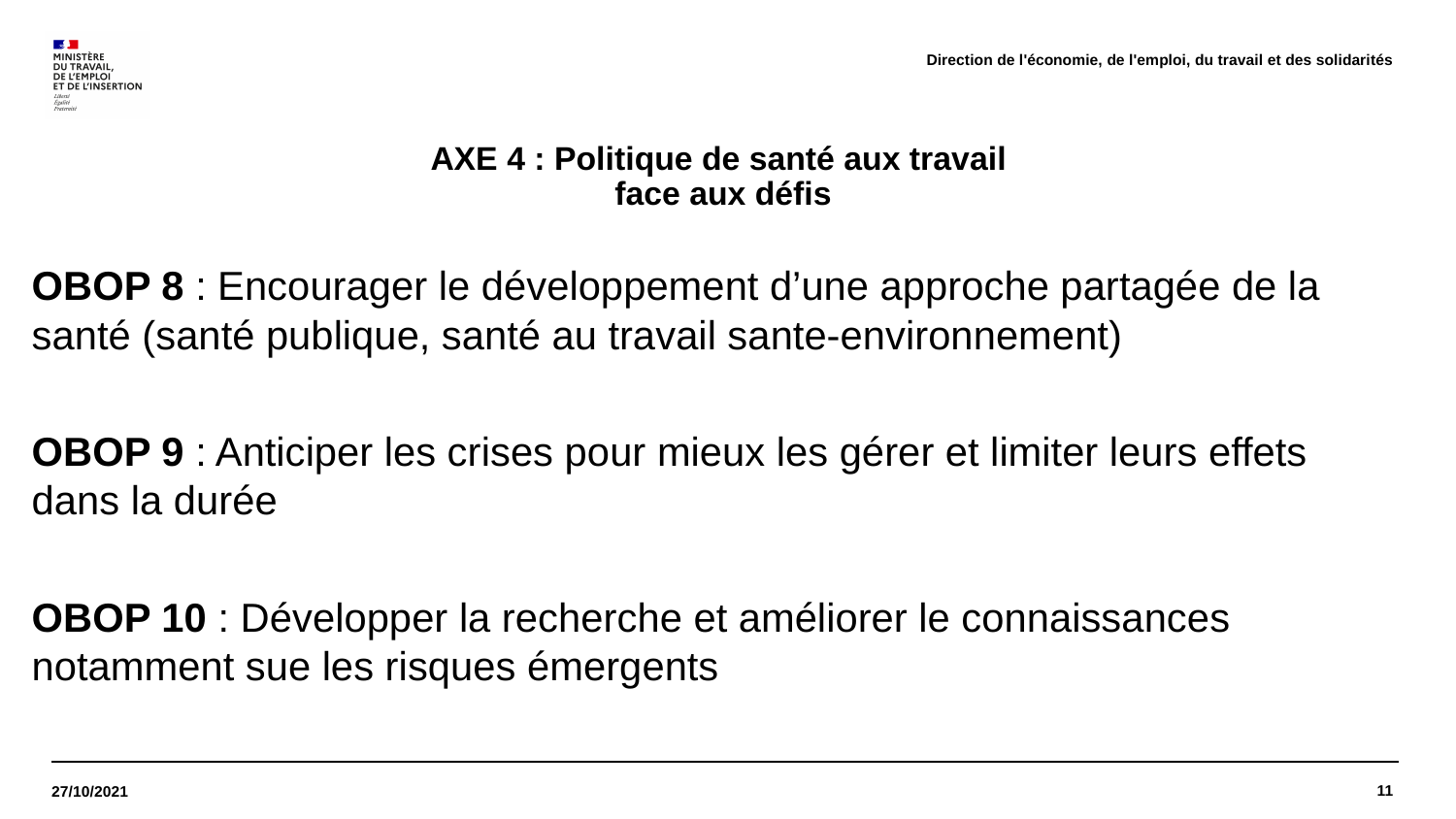

Direction de l'économie, de l'emploi, du travail et des solidarités
# AXE 4 : Politique de santé aux travail face aux défis
OBOP 8 : Encourager le développement d’une approche partagée de la santé (santé publique, santé au travail sante-environnement)

OBOP 9 : Anticiper les crises pour mieux les gérer et limiter leurs effets dans la durée

OBOP 10 : Développer la recherche et améliorer le connaissances notamment sue les risques émergents

11
27/10/2021